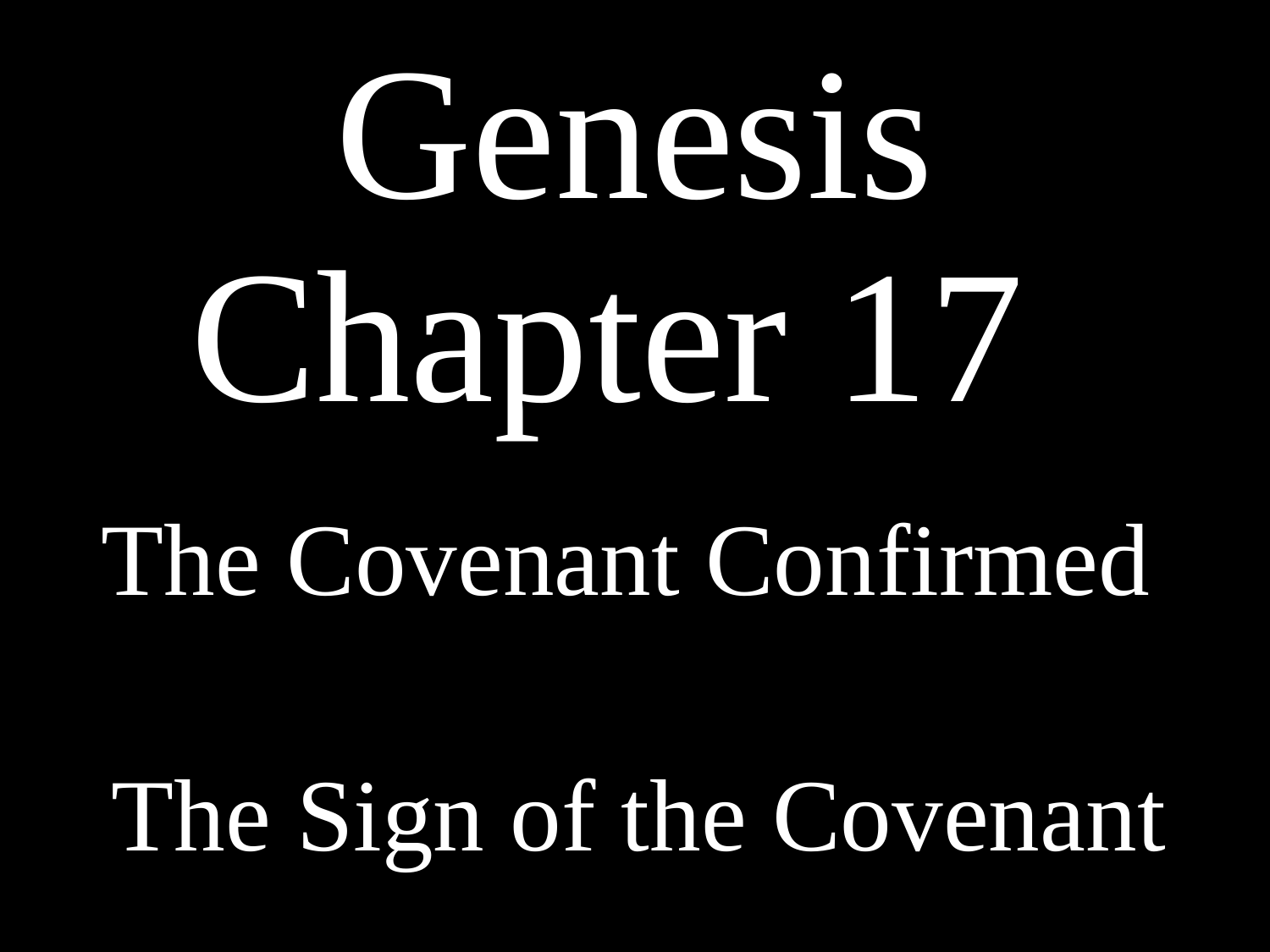

# Genesis Chapter 17
The Covenant Confirmed

The Sign of the Covenant